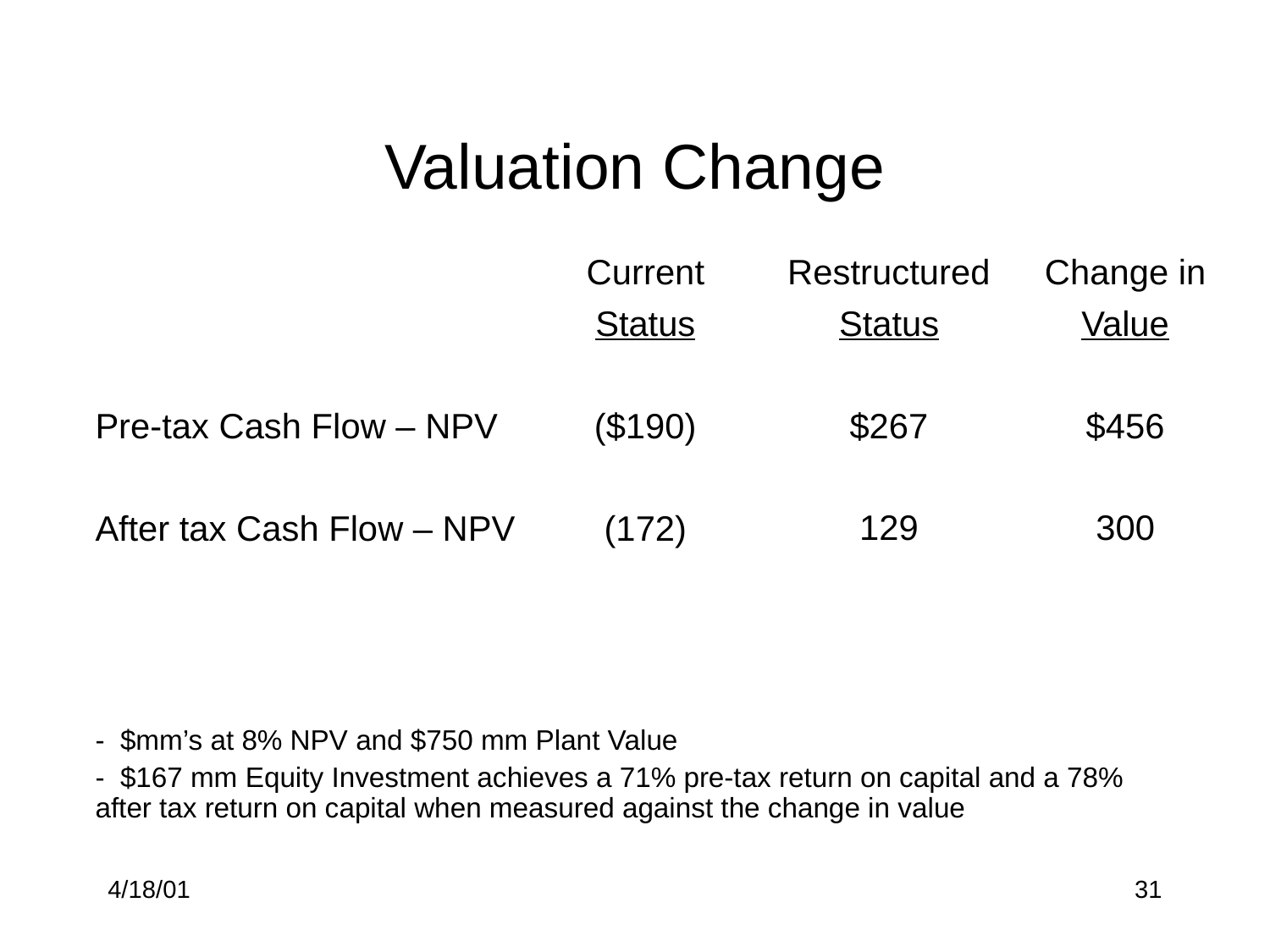

# Valuation Change

Pre-tax Cash Flow – NPV

After tax Cash Flow – NPV

Current
Status

($190)

(172)
Restructured
Status

$267

129
Change in
Value

$456

300
-  $mm’s at 8% NPV and $750 mm Plant Value
-  $167 mm Equity Investment achieves a 71% pre-tax return on capital and a 78% after tax return on capital when measured against the change in value

4/18/01
31